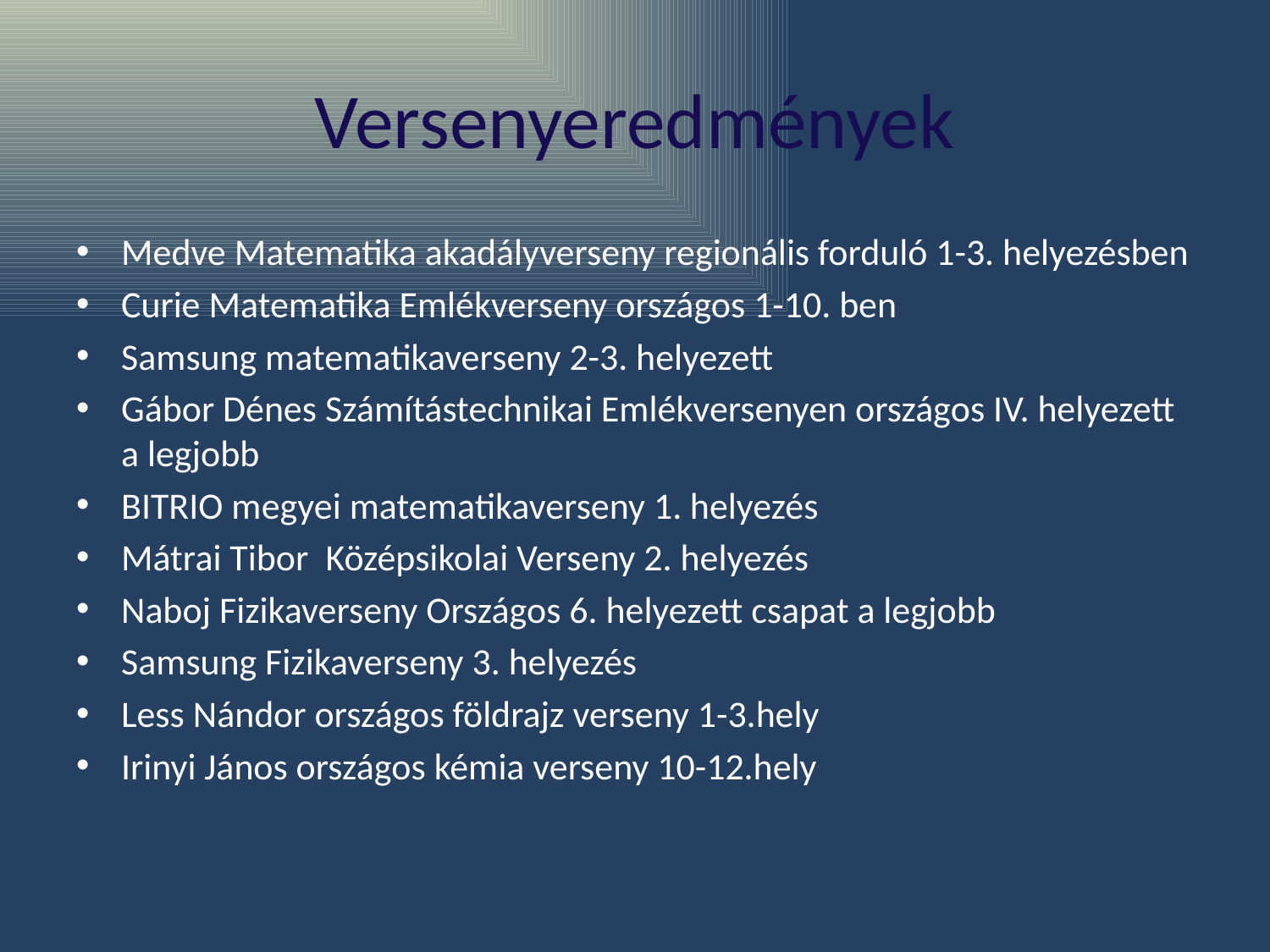

# Versenyeredmények
Medve Matematika akadályverseny regionális forduló 1-3. helyezésben
Curie Matematika Emlékverseny országos 1-10. ben
Samsung matematikaverseny 2-3. helyezett
Gábor Dénes Számítástechnikai Emlékversenyen országos IV. helyezett a legjobb
BITRIO megyei matematikaverseny 1. helyezés
Mátrai Tibor  Középsikolai Verseny 2. helyezés
Naboj Fizikaverseny Országos 6. helyezett csapat a legjobb
Samsung Fizikaverseny 3. helyezés
Less Nándor országos földrajz verseny 1-3.hely
Irinyi János országos kémia verseny 10-12.hely